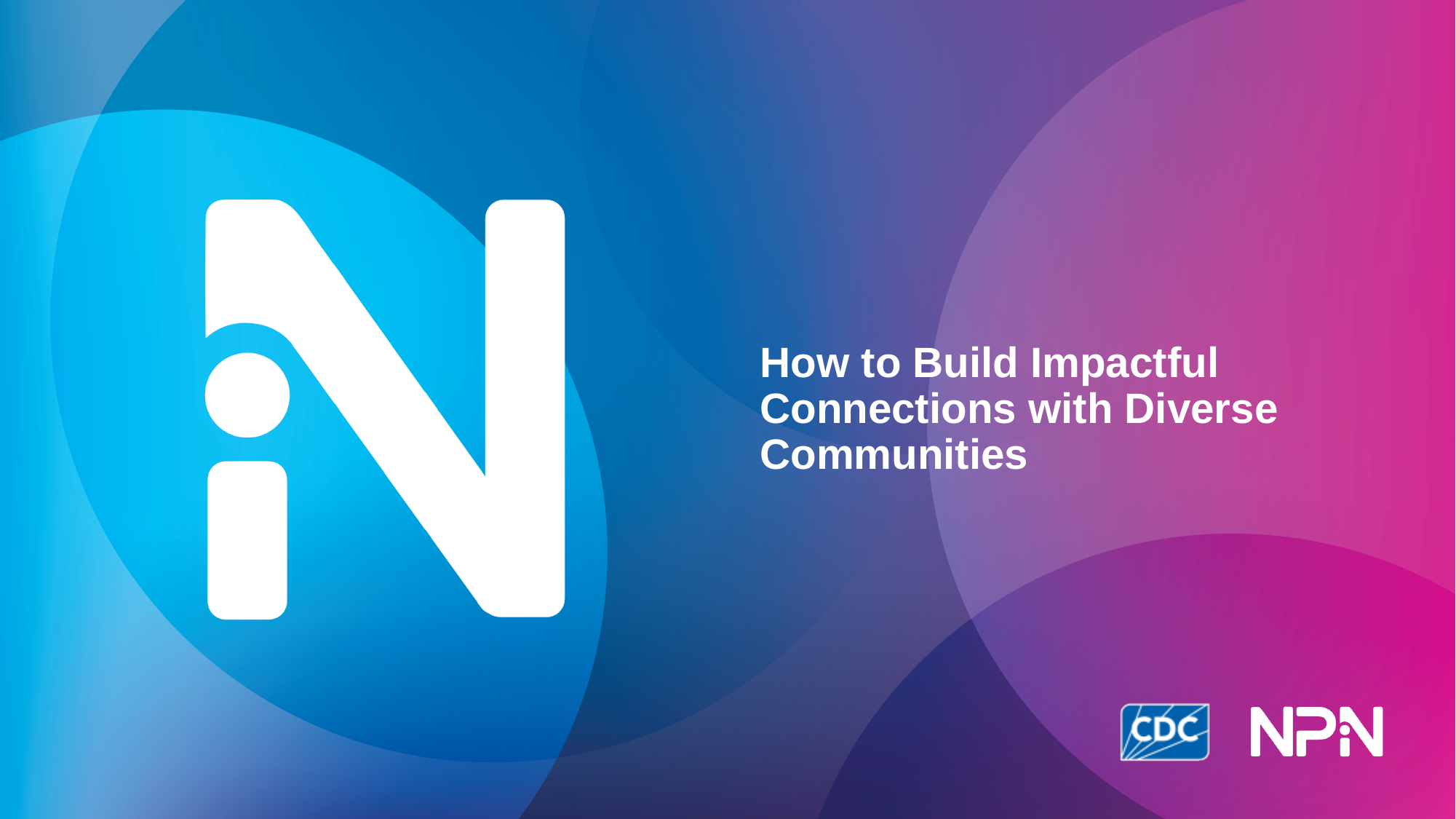

# How to Build Impactful Connections with Diverse Communities